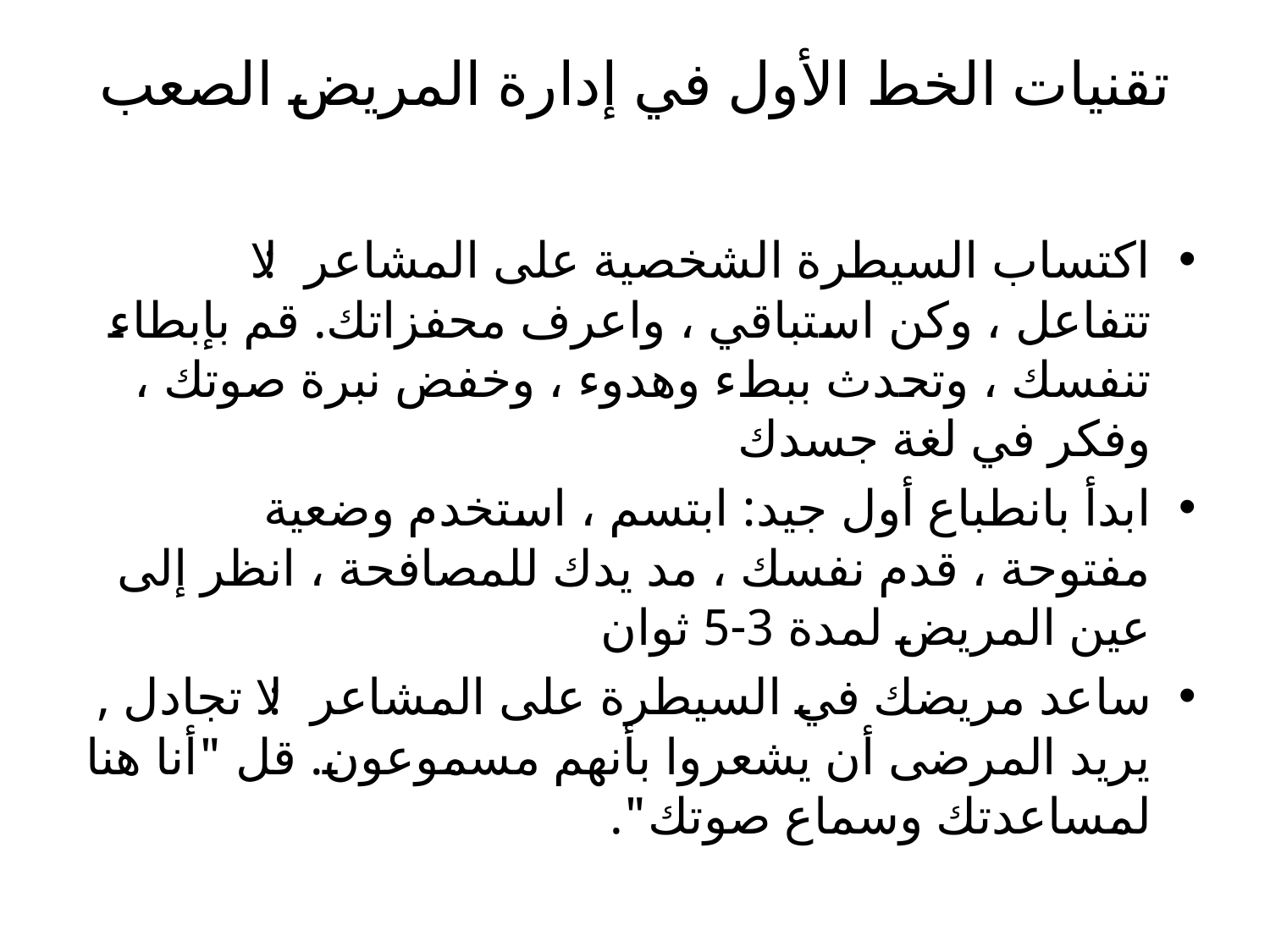

# تقنيات الخط الأول في إدارة المريض الصعب
اكتساب السيطرة الشخصية على المشاعر: لا تتفاعل ، وكن استباقي ، واعرف محفزاتك. قم بإبطاء تنفسك ، وتحدث ببطء وهدوء ، وخفض نبرة صوتك ، وفكر في لغة جسدك
ابدأ بانطباع أول جيد: ابتسم ، استخدم وضعية مفتوحة ، قدم نفسك ، مد يدك للمصافحة ، انظر إلى عين المريض لمدة 3-5 ثوان
ساعد مريضك في السيطرة على المشاعر: لا تجادل , يريد المرضى أن يشعروا بأنهم مسموعون. قل "أنا هنا لمساعدتك وسماع صوتك".